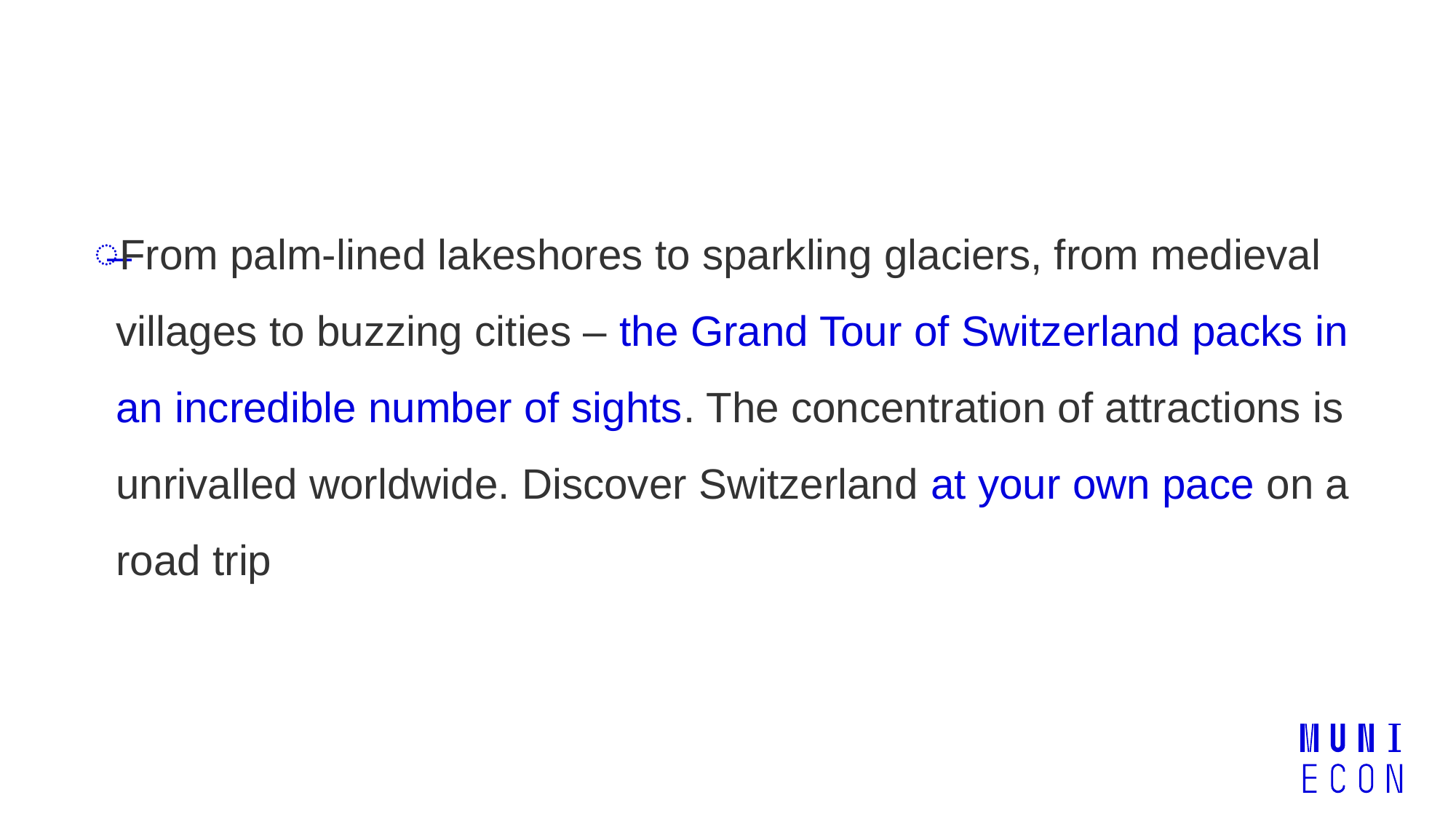

#
From palm-lined lakeshores to sparkling glaciers, from medieval villages to buzzing cities – the Grand Tour of Switzerland packs in an incredible number of sights. The concentration of attractions is unrivalled worldwide. Discover Switzerland at your own pace on a road trip